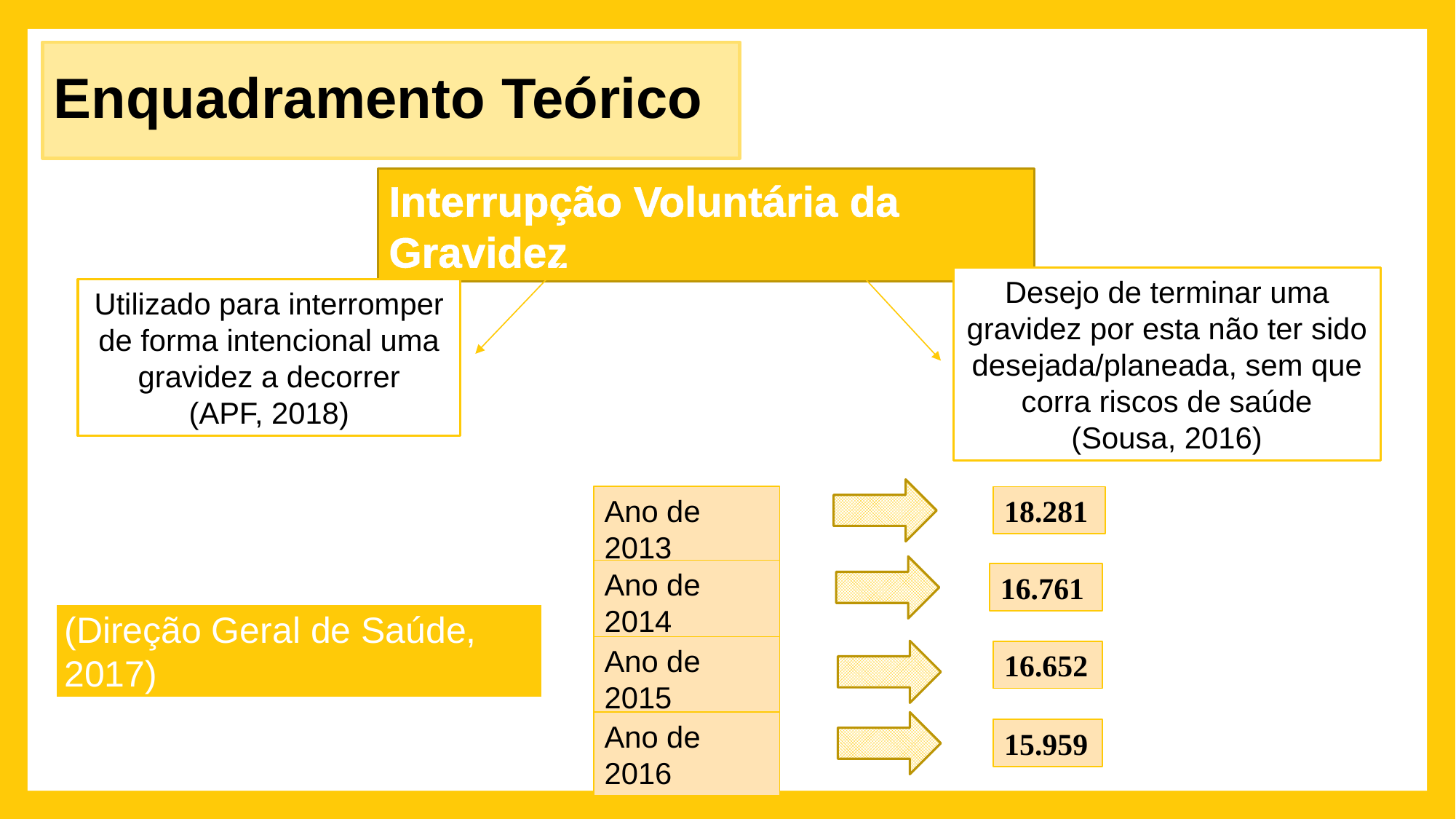

# Enquadramento Teórico
Interrupção Voluntária da Gravidez
Desejo de terminar uma gravidez por esta não ter sido desejada/planeada, sem que corra riscos de saúde
(Sousa, 2016)
Utilizado para interromper de forma intencional uma gravidez a decorrer
(APF, 2018)

Ano de 2013
18.281

Ano de 2014
16.761
(Direção Geral de Saúde, 2017)
Ano de 2015

16.652
Ano de 2016

15.959